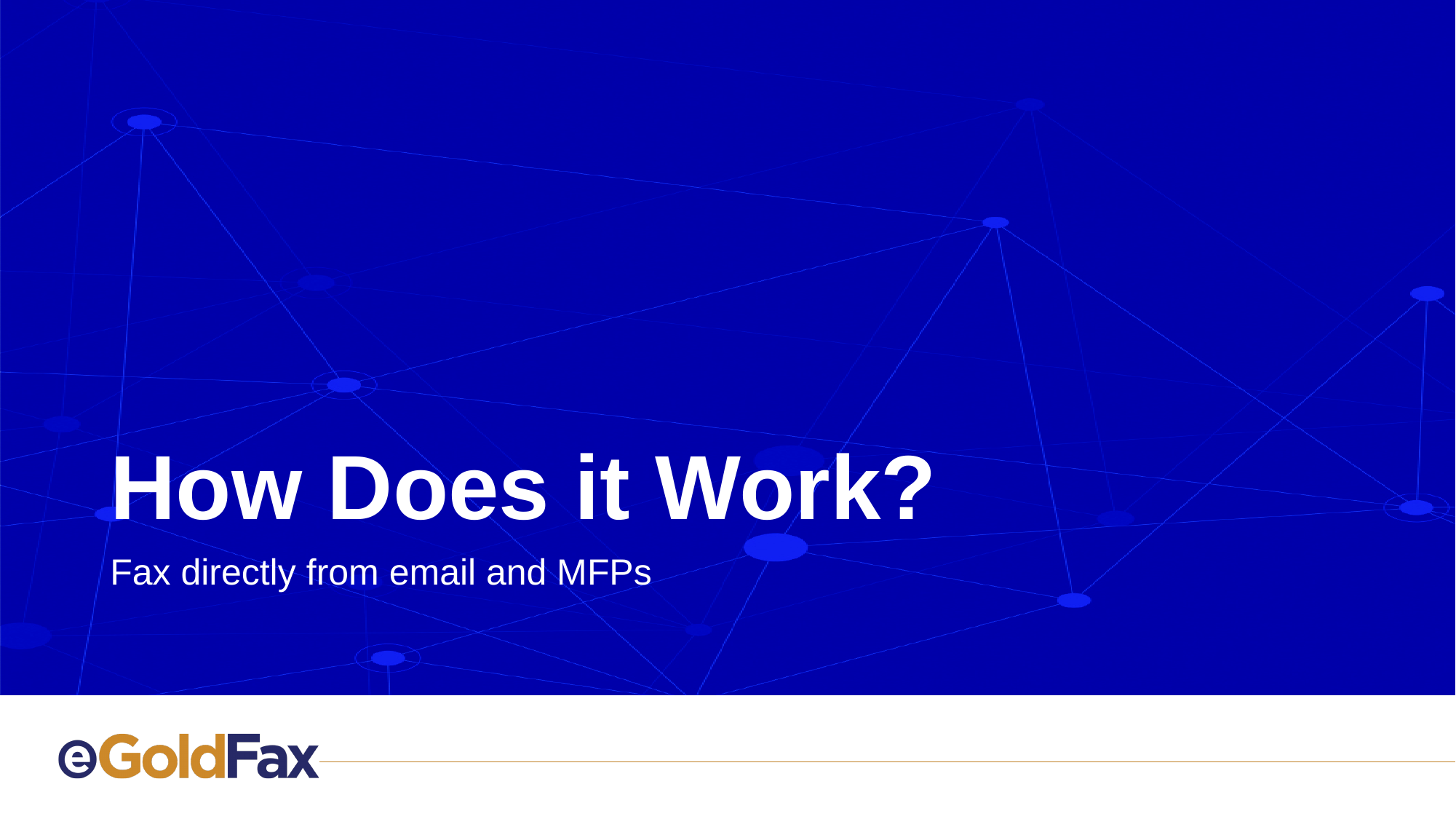

# How Does it Work?
Fax directly from email and MFPs